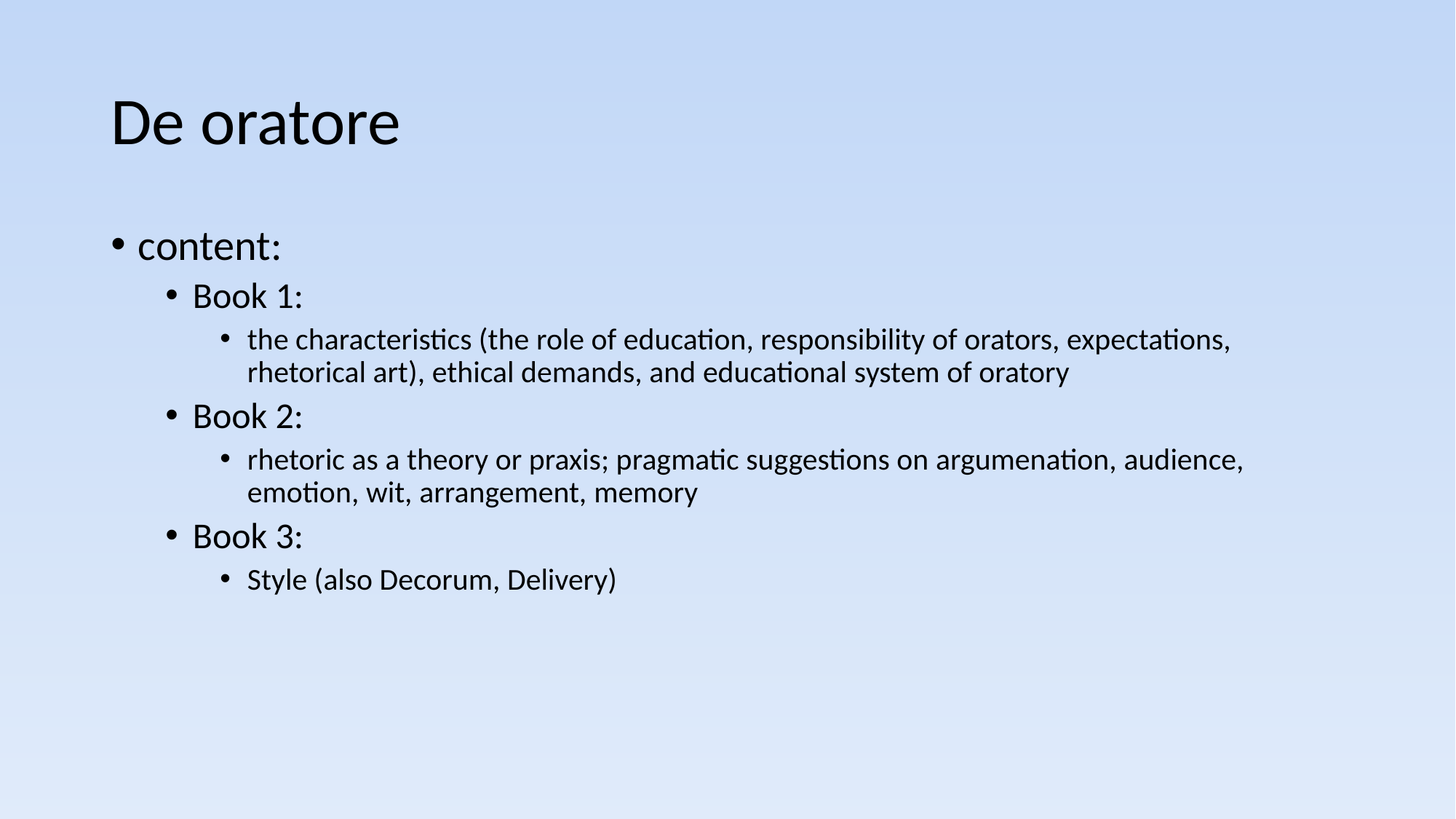

# De oratore
content:
Book 1:
the characteristics (the role of education, responsibility of orators, expectations, rhetorical art), ethical demands, and educational system of oratory
Book 2:
rhetoric as a theory or praxis; pragmatic suggestions on argumenation, audience, emotion, wit, arrangement, memory
Book 3:
Style (also Decorum, Delivery)